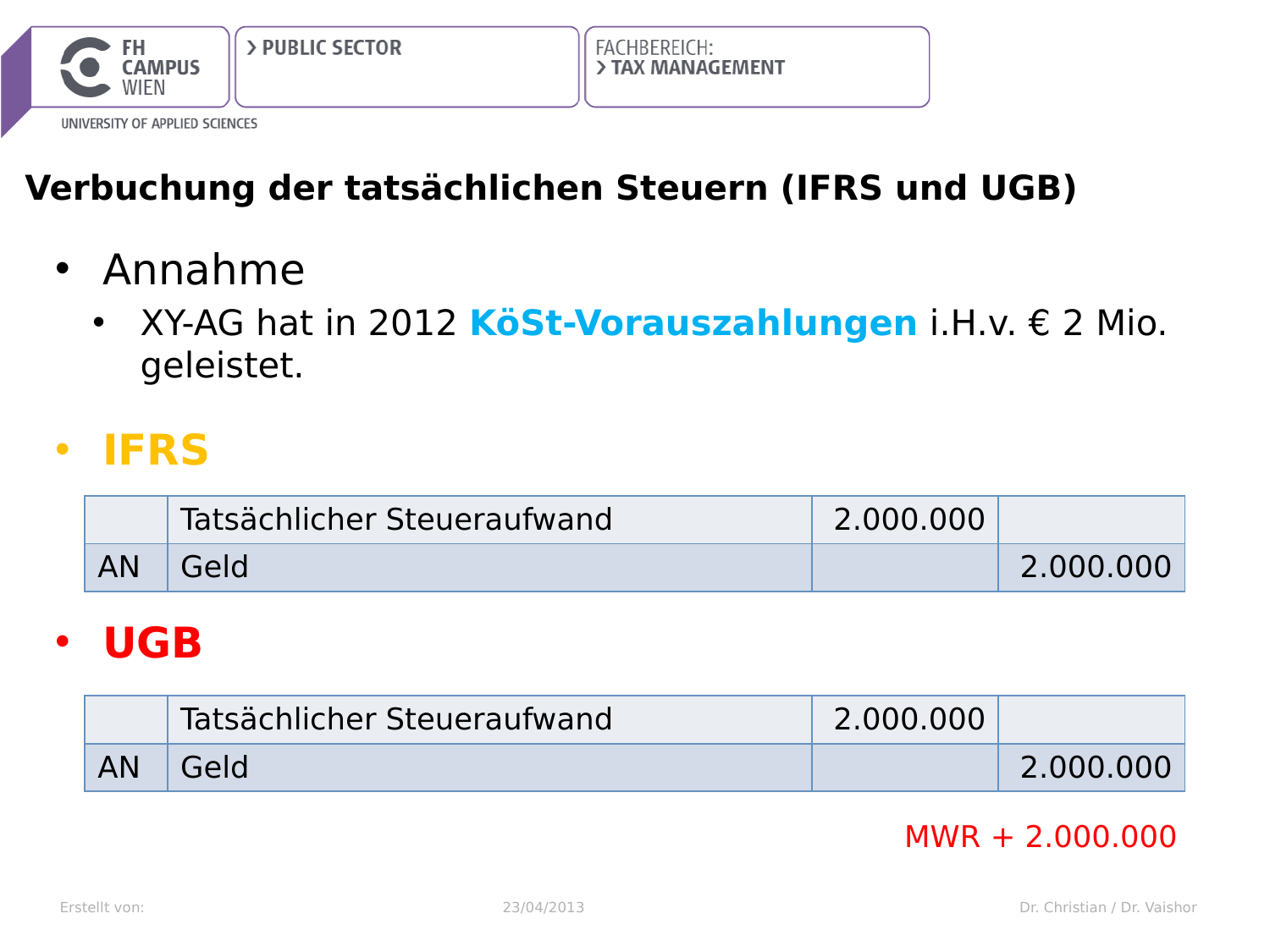

# Verbuchung der tatsächlichen Steuern (IFRS und UGB)
Annahme
XY-AG hat in 2012 KöSt-Vorauszahlungen i.H.v. € 2 Mio. geleistet.

IFRS

UGB
|  | Tatsächlicher Steueraufwand | 2.000.000 |  |
| --- | --- | --- | --- |
| AN | Geld |  | 2.000.000 |
|  | Tatsächlicher Steueraufwand | 2.000.000 |  |
| --- | --- | --- | --- |
| AN | Geld |  | 2.000.000 |
MWR + 2.000.000
23/04/2013
Dr. Christian / Dr. Vaishor